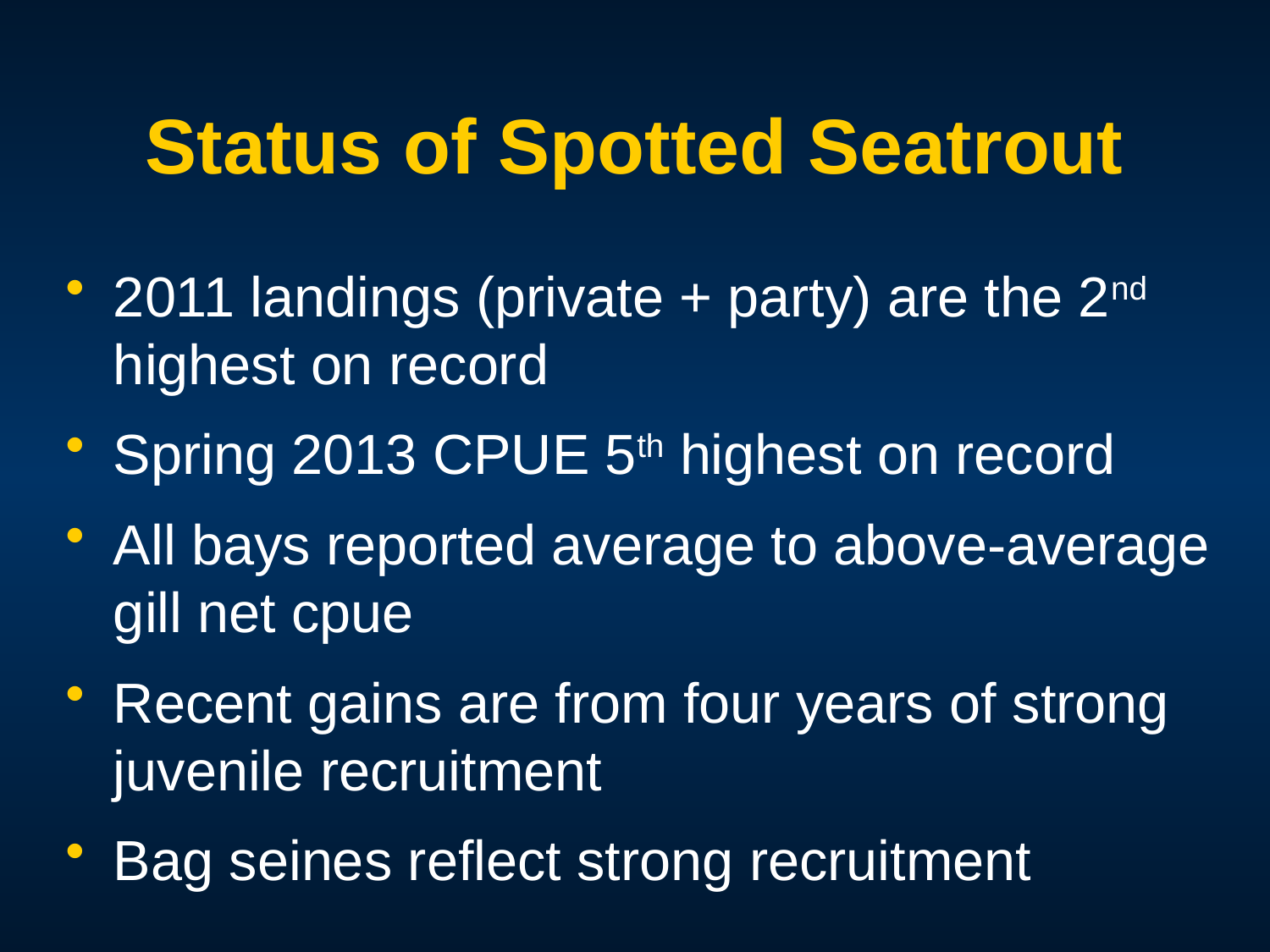

# Status of Spotted Seatrout
2011 landings (private + party) are the 2nd highest on record
Spring 2013 CPUE 5th highest on record
All bays reported average to above-average gill net cpue
Recent gains are from four years of strong juvenile recruitment
Bag seines reflect strong recruitment